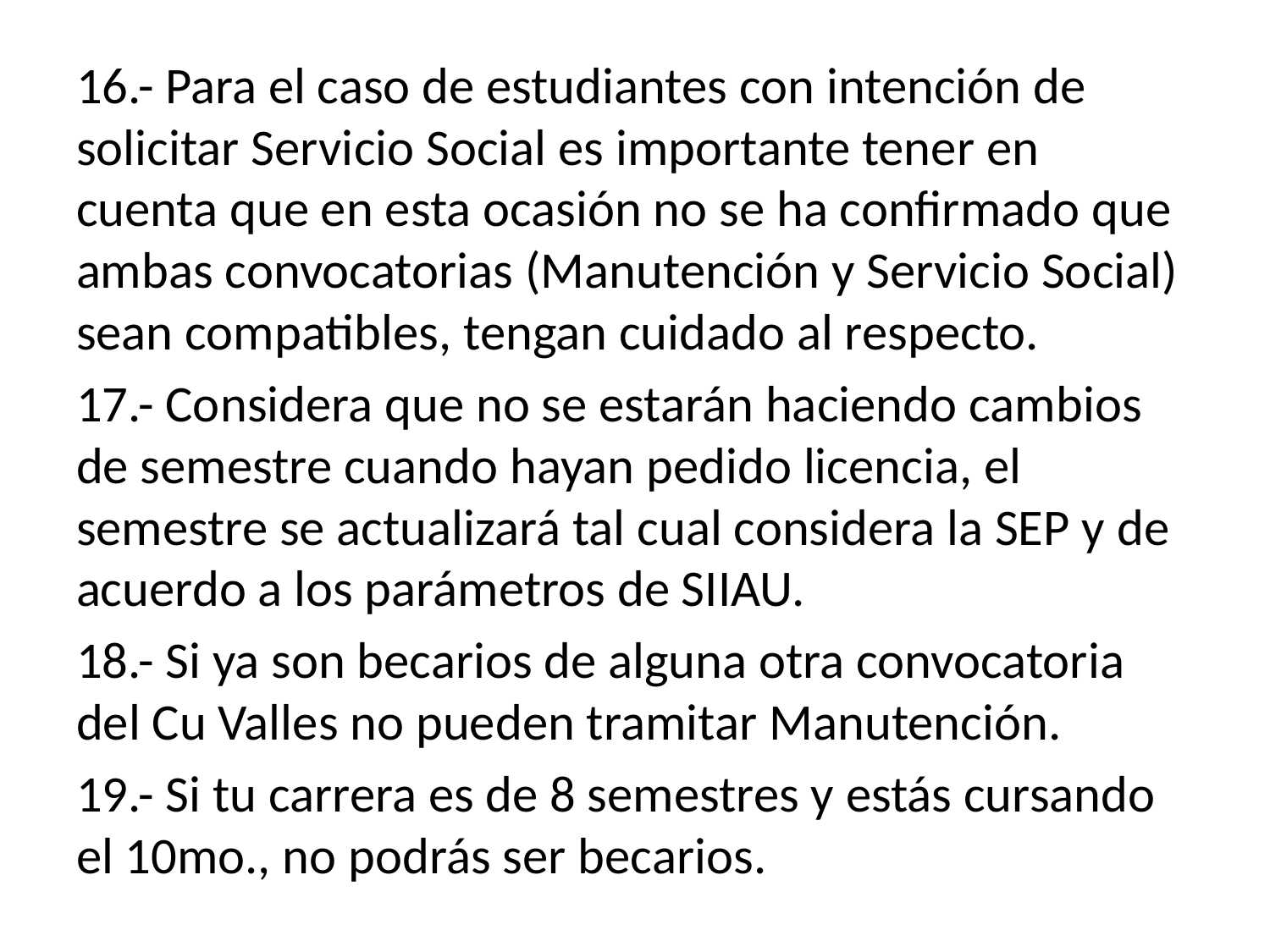

16.- Para el caso de estudiantes con intención de solicitar Servicio Social es importante tener en cuenta que en esta ocasión no se ha confirmado que ambas convocatorias (Manutención y Servicio Social) sean compatibles, tengan cuidado al respecto.
17.- Considera que no se estarán haciendo cambios de semestre cuando hayan pedido licencia, el semestre se actualizará tal cual considera la SEP y de acuerdo a los parámetros de SIIAU.
18.- Si ya son becarios de alguna otra convocatoria del Cu Valles no pueden tramitar Manutención.
19.- Si tu carrera es de 8 semestres y estás cursando el 10mo., no podrás ser becarios.